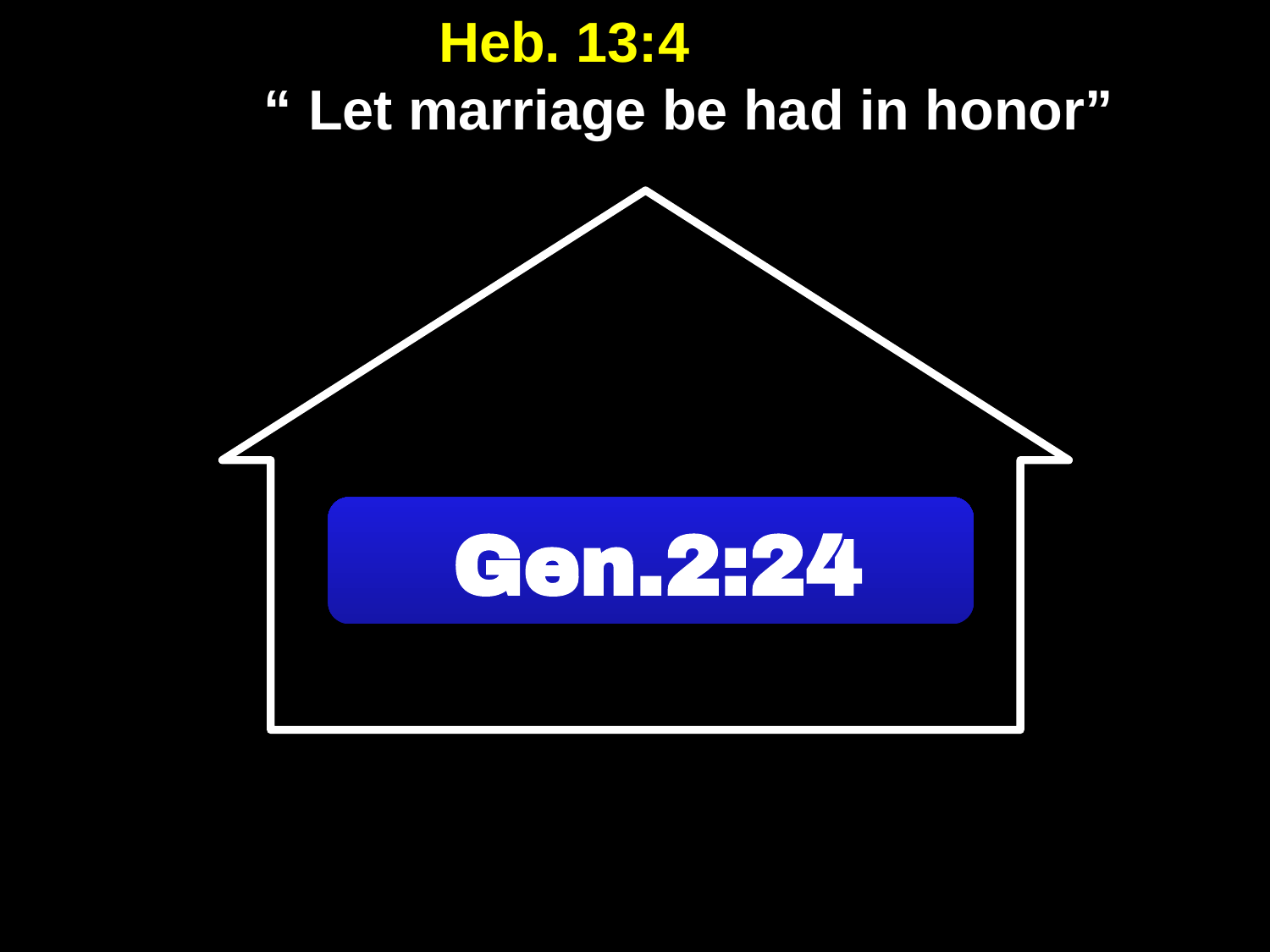

#
Heb. 13:4
           “ Let marriage be had in honor”

 Gen.2:24